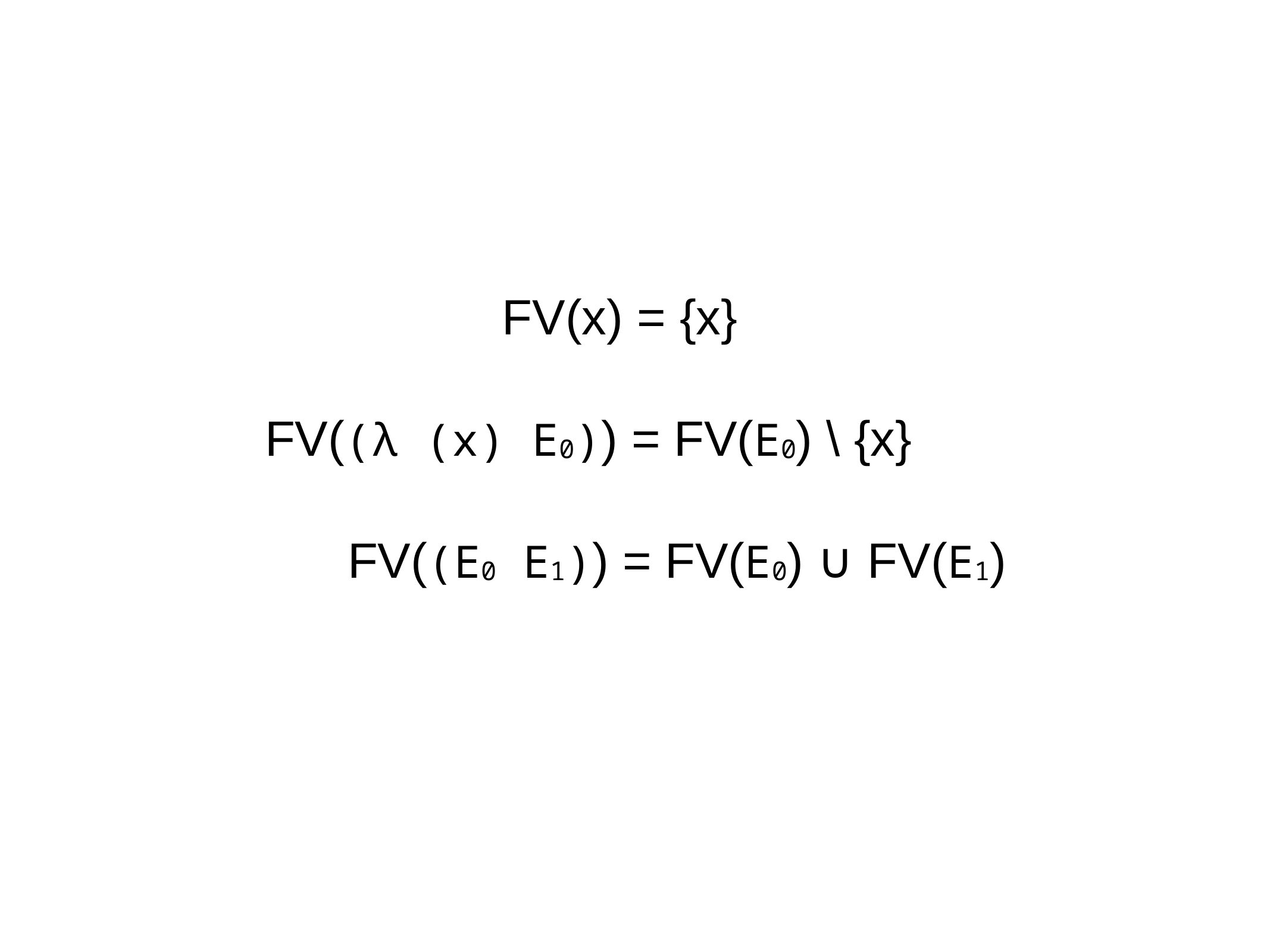

FV(x) = {x}
FV((λ (x) E0)) = FV(E0) \ {x}
FV((E0 E1)) = FV(E0) ∪ FV(E1)